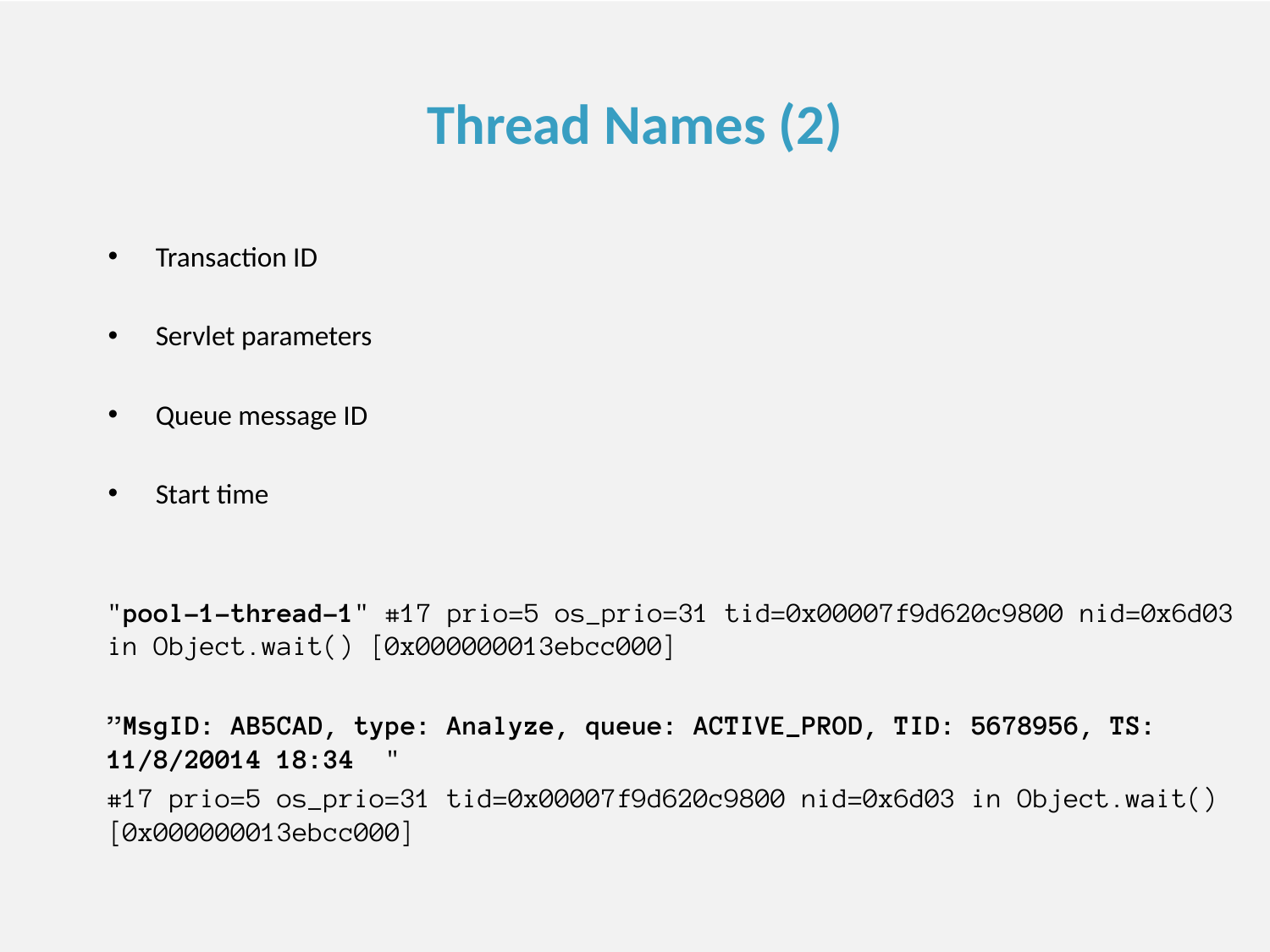

# Thread Names (2)
Transaction ID

Servlet parameters

Queue message ID

Start time

"pool-1-thread-1" #17 prio=5 os_prio=31 tid=0x00007f9d620c9800 nid=0x6d03 in Object.wait() [0x000000013ebcc000]

”MsgID: AB5CAD, type: Analyze, queue: ACTIVE_PROD, TID: 5678956, TS: 11/8/20014 18:34  "
#17 prio=5 os_prio=31 tid=0x00007f9d620c9800 nid=0x6d03 in Object.wait() [0x000000013ebcc000]